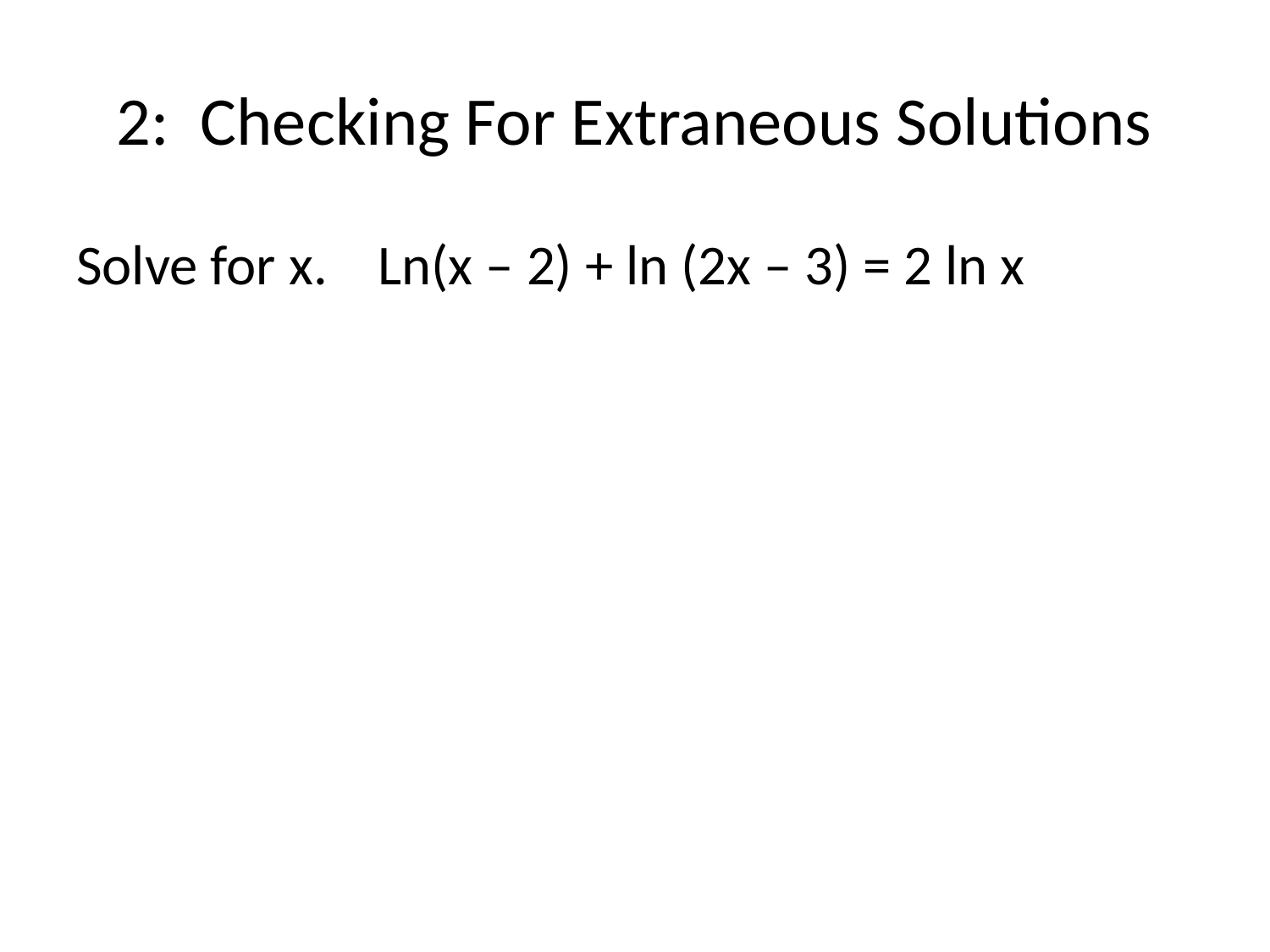

# 2:  Checking For Extraneous Solutions
Solve for x.    Ln(x – 2) + ln (2x – 3) = 2 ln x